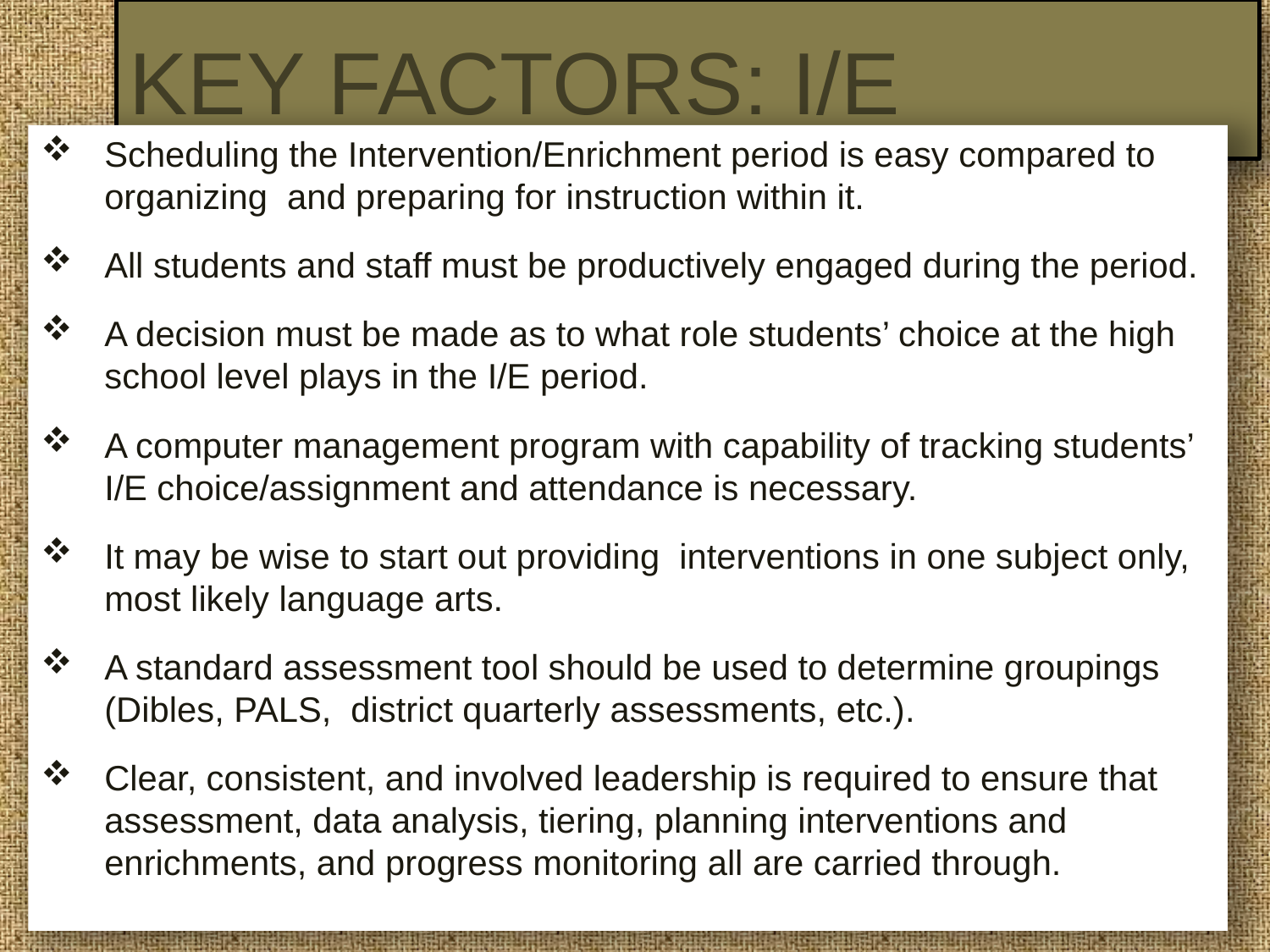

# Key Factors: I/E
Scheduling the Intervention/Enrichment period is easy compared to organizing  and preparing for instruction within it.
All students and staff must be productively engaged during the period.
A decision must be made as to what role students’ choice at the high school level plays in the I/E period.
A computer management program with capability of tracking students’ I/E choice/assignment and attendance is necessary.
It may be wise to start out providing  interventions in one subject only, most likely language arts.
A standard assessment tool should be used to determine groupings (Dibles, PALS,  district quarterly assessments, etc.).
Clear, consistent, and involved leadership is required to ensure that assessment, data analysis, tiering, planning interventions and enrichments, and progress monitoring all are carried through.